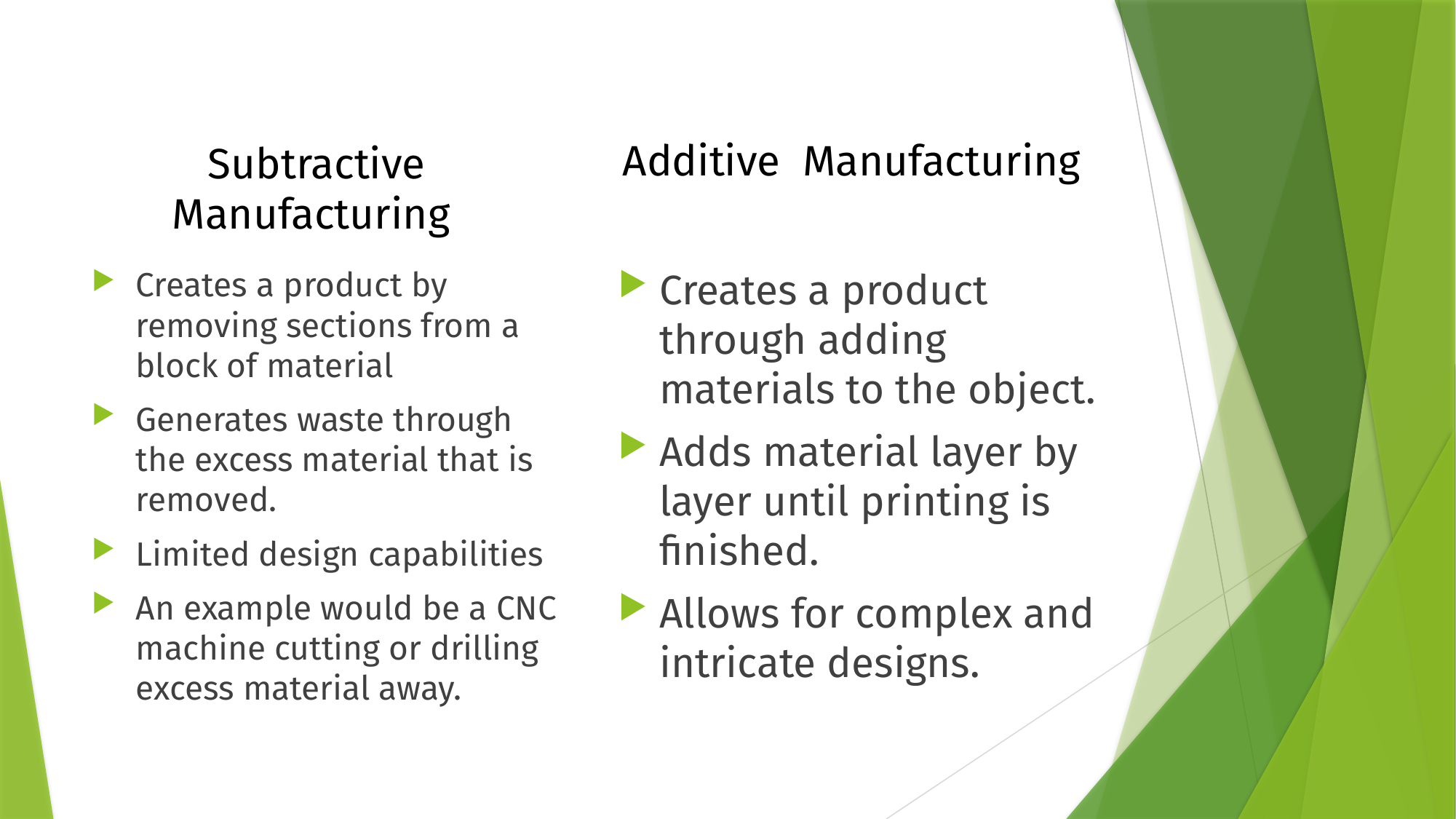

Additive  Manufacturing
Subtractive Manufacturing

Creates a product by removing sections from a block of material
Generates waste through the excess material that is removed.
Limited design capabilities
An example would be a CNC machine cutting or drilling excess material away.

Creates a product through adding materials to the object.
Adds material layer by layer until printing is finished.
Allows for complex and intricate designs.